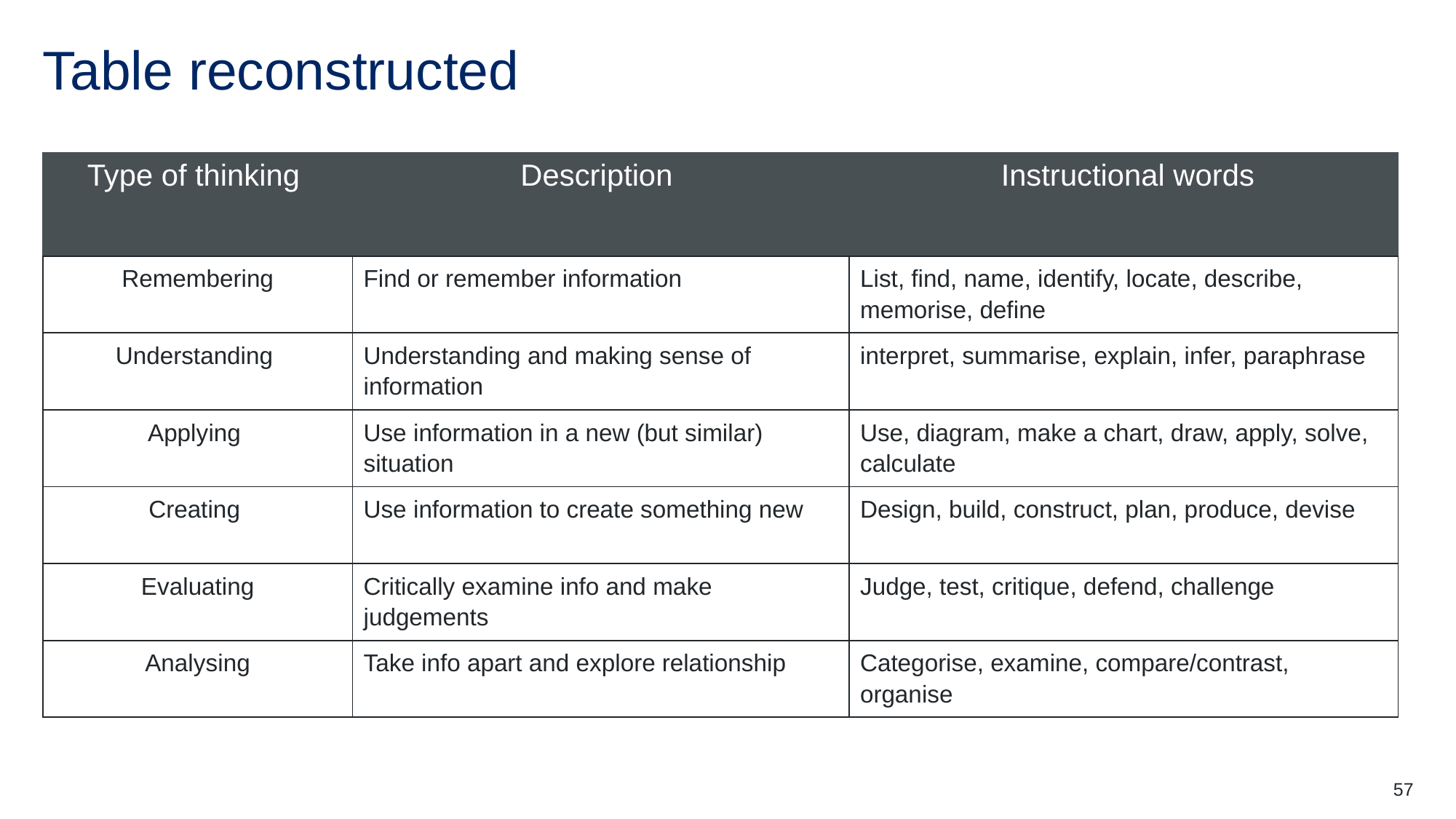

# Table reconstructed
| Type of thinking | Description | Instructional words |
| --- | --- | --- |
| Remembering | Find or remember information | List, find, name, identify, locate, describe, memorise, define |
| Understanding | Understanding and making sense of information | interpret, summarise, explain, infer, paraphrase |
| Applying | Use information in a new (but similar) situation | Use, diagram, make a chart, draw, apply, solve, calculate |
| Creating | Use information to create something new | Design, build, construct, plan, produce, devise |
| Evaluating | Critically examine info and make judgements | Judge, test, critique, defend, challenge |
| Analysing | Take info apart and explore relationship | Categorise, examine, compare/contrast, organise |
57